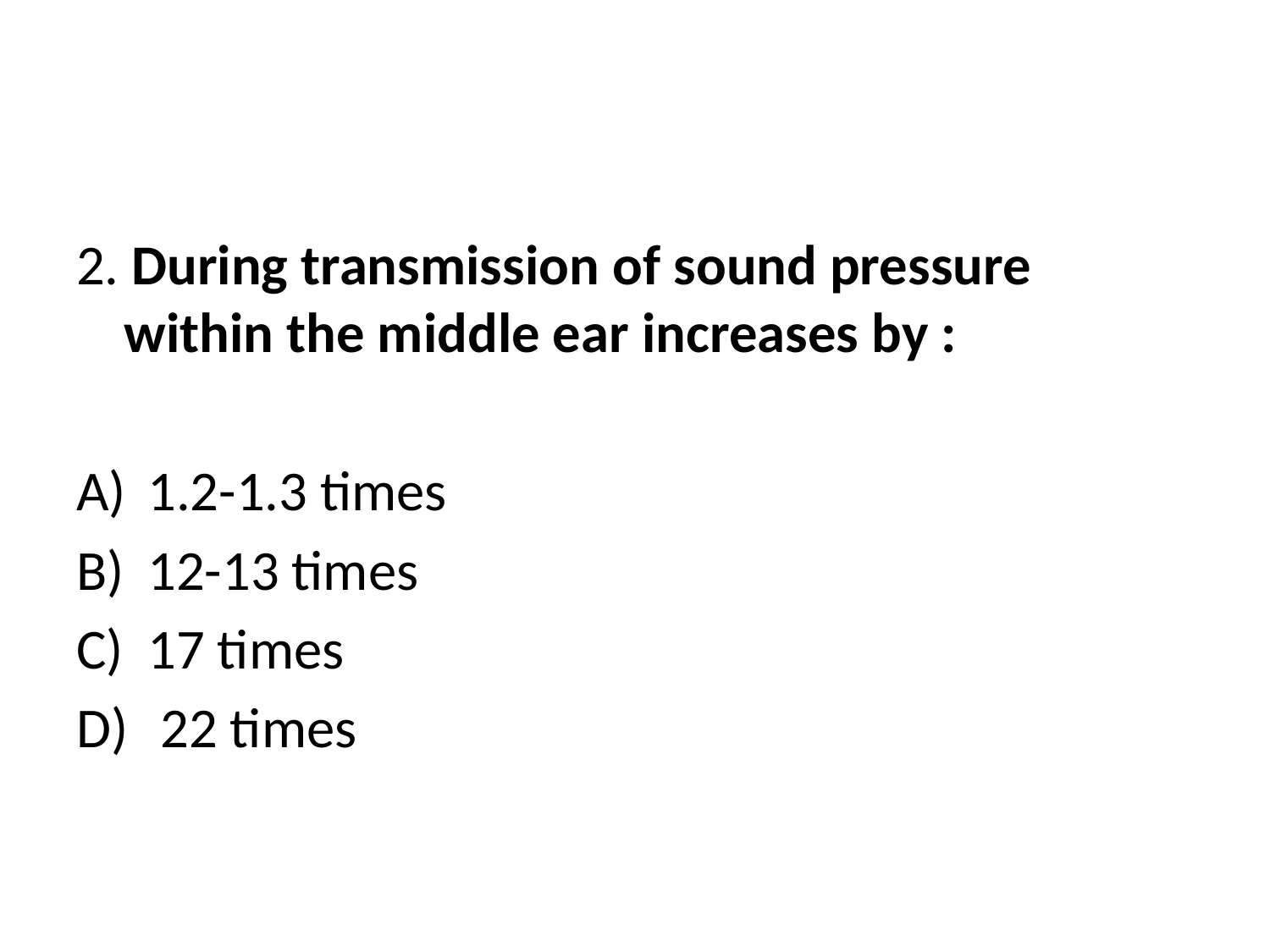

#
2. During transmission of sound pressure within the middle ear increases by :

1.2-1.3 times
12-13 times
17 times
 22 times